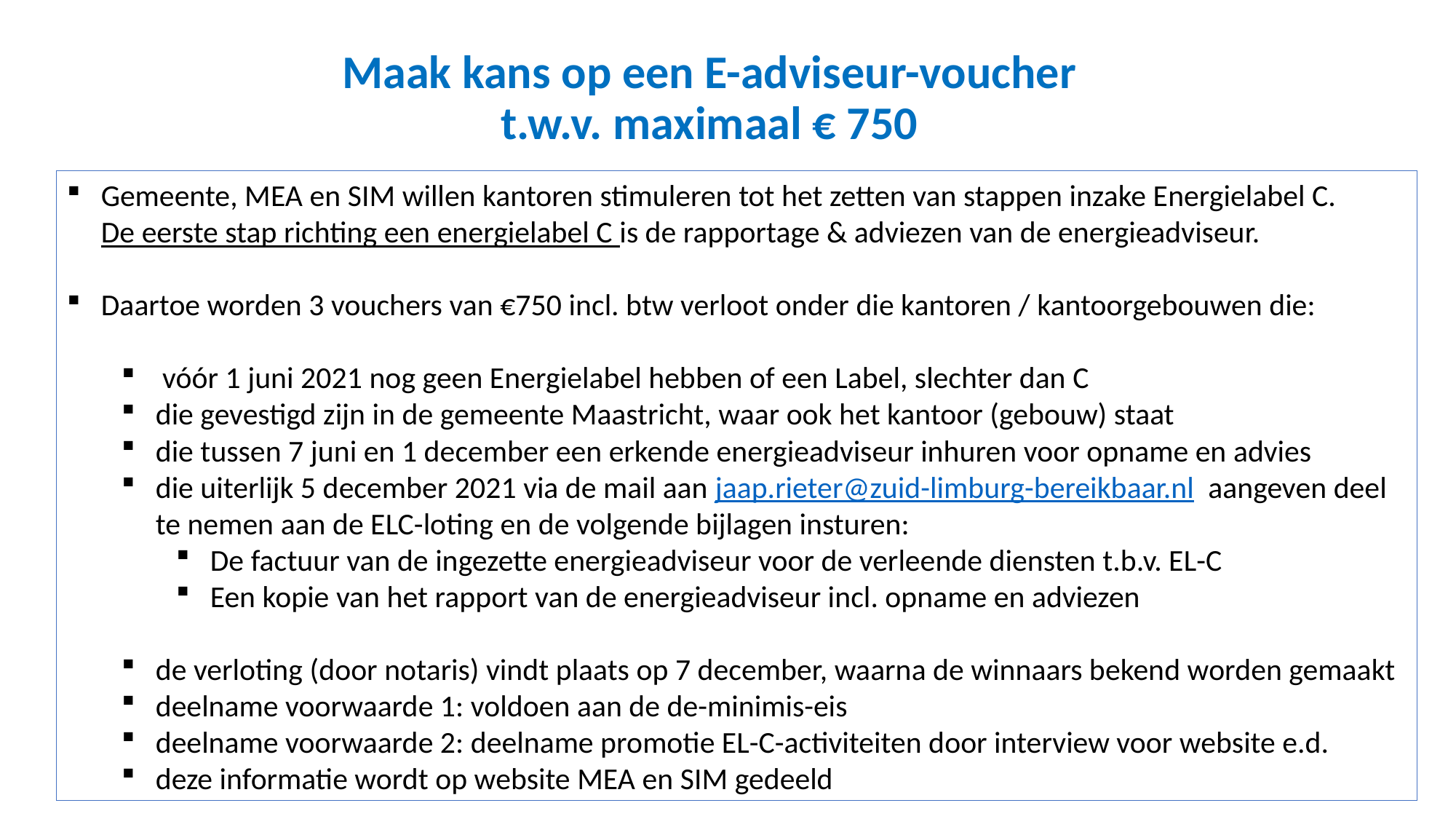

# Maak kans op een E-adviseur-voucher t.w.v. maximaal € 750
Gemeente, MEA en SIM willen kantoren stimuleren tot het zetten van stappen inzake Energielabel C.
De eerste stap richting een energielabel C is de rapportage & adviezen van de energieadviseur.

Daartoe worden 3 vouchers van €750 incl. btw verloot onder die kantoren / kantoorgebouwen die:

 vóór 1 juni 2021 nog geen Energielabel hebben of een Label, slechter dan C
die gevestigd zijn in de gemeente Maastricht, waar ook het kantoor (gebouw) staat
die tussen 7 juni en 1 december een erkende energieadviseur inhuren voor opname en advies
die uiterlijk 5 december 2021 via de mail aan jaap.rieter@zuid-limburg-bereikbaar.nl  aangeven deel te nemen aan de ELC-loting en de volgende bijlagen insturen:
De factuur van de ingezette energieadviseur voor de verleende diensten t.b.v. EL-C
Een kopie van het rapport van de energieadviseur incl. opname en adviezen

de verloting (door notaris) vindt plaats op 7 december, waarna de winnaars bekend worden gemaakt
deelname voorwaarde 1: voldoen aan de de-minimis-eis
deelname voorwaarde 2: deelname promotie EL-C-activiteiten door interview voor website e.d.
deze informatie wordt op website MEA en SIM gedeeld